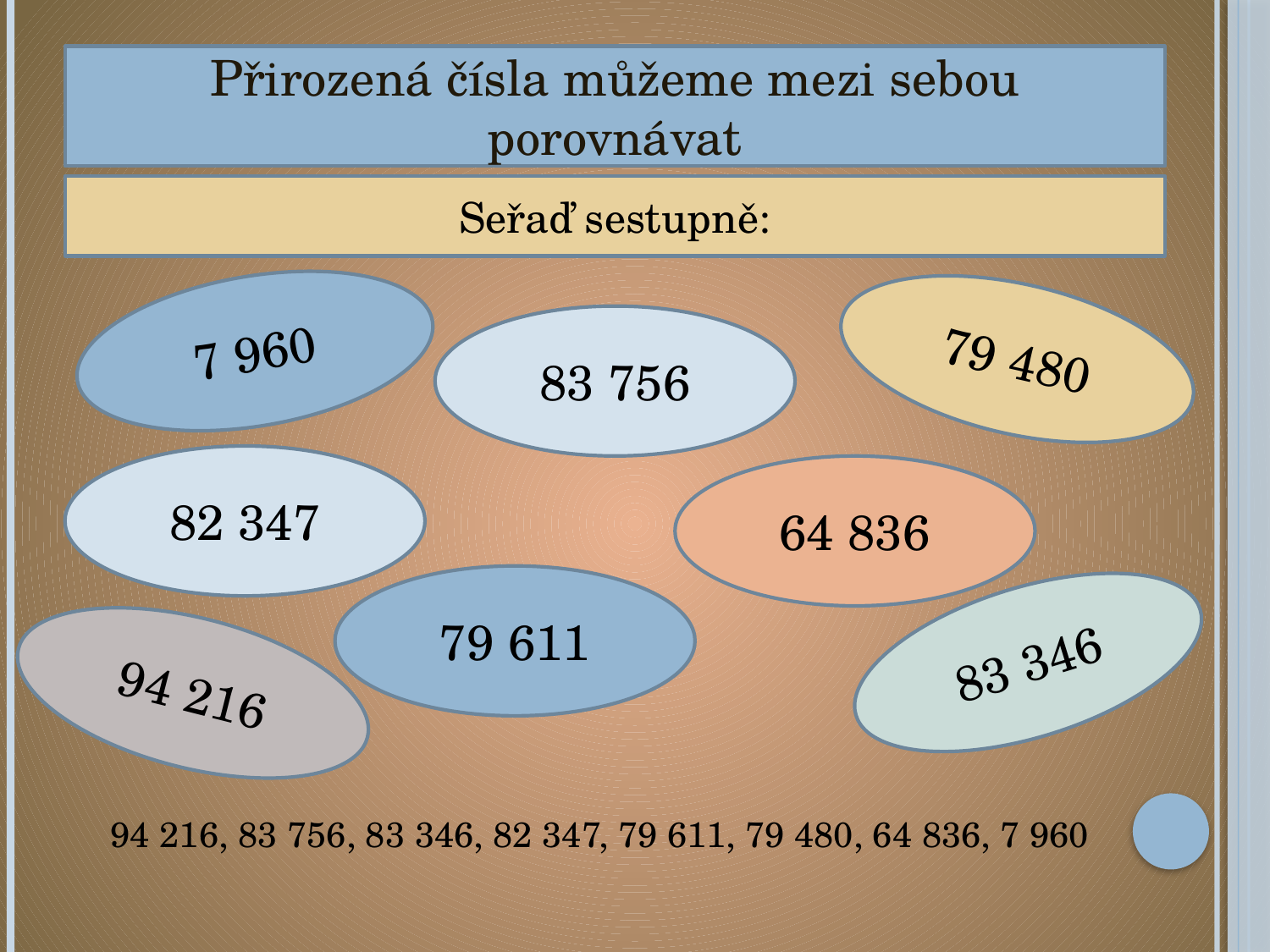

Přirozená čísla můžeme mezi sebou porovnávat
Seřaď sestupně:
7 960
79 480
83 756
82 347
64 836
79 611
83 346
94 216
94 216, 83 756, 83 346, 82 347, 79 611, 79 480, 64 836, 7 960